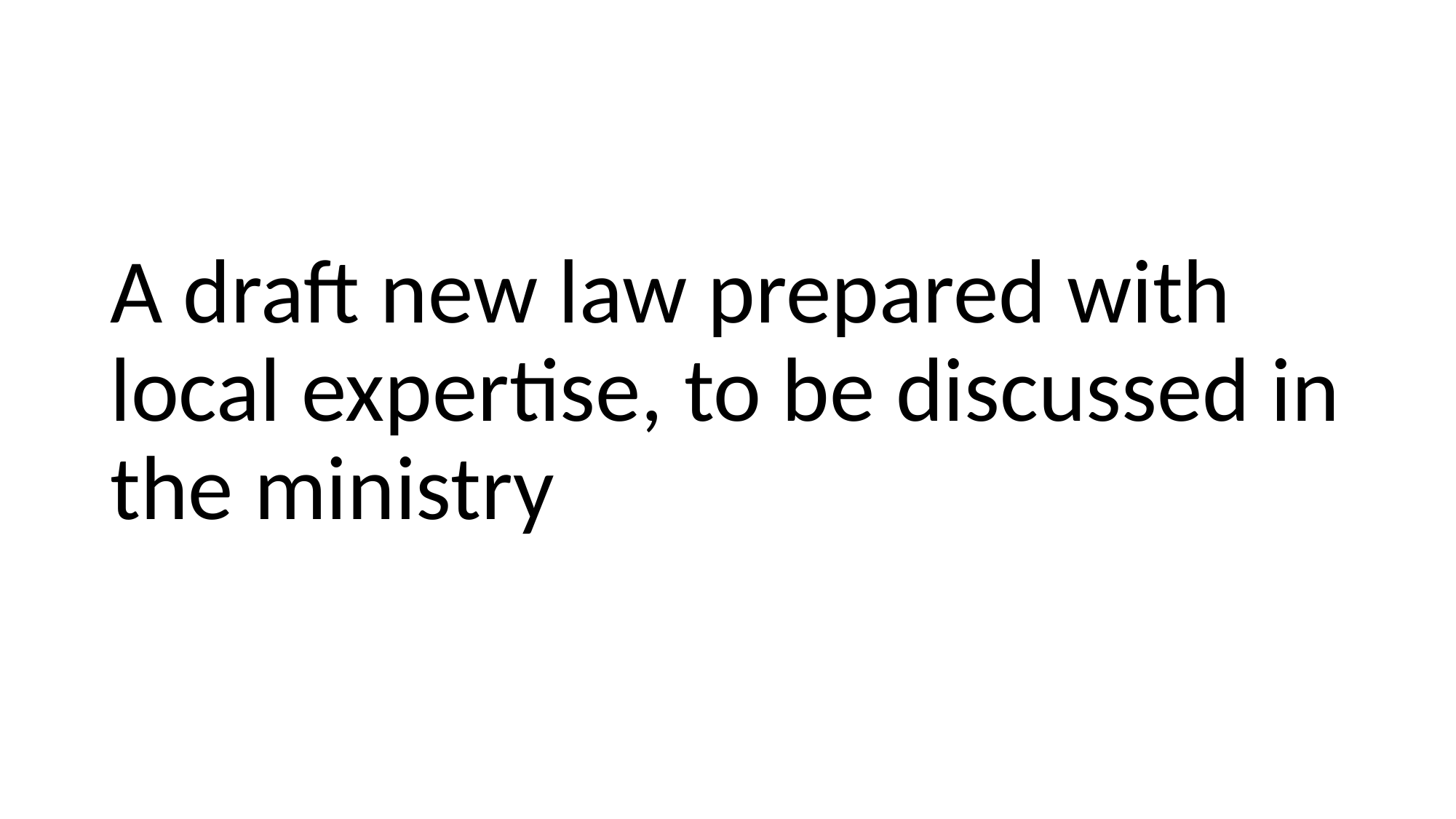

# A draft new law prepared with local expertise, to be discussed in the ministry